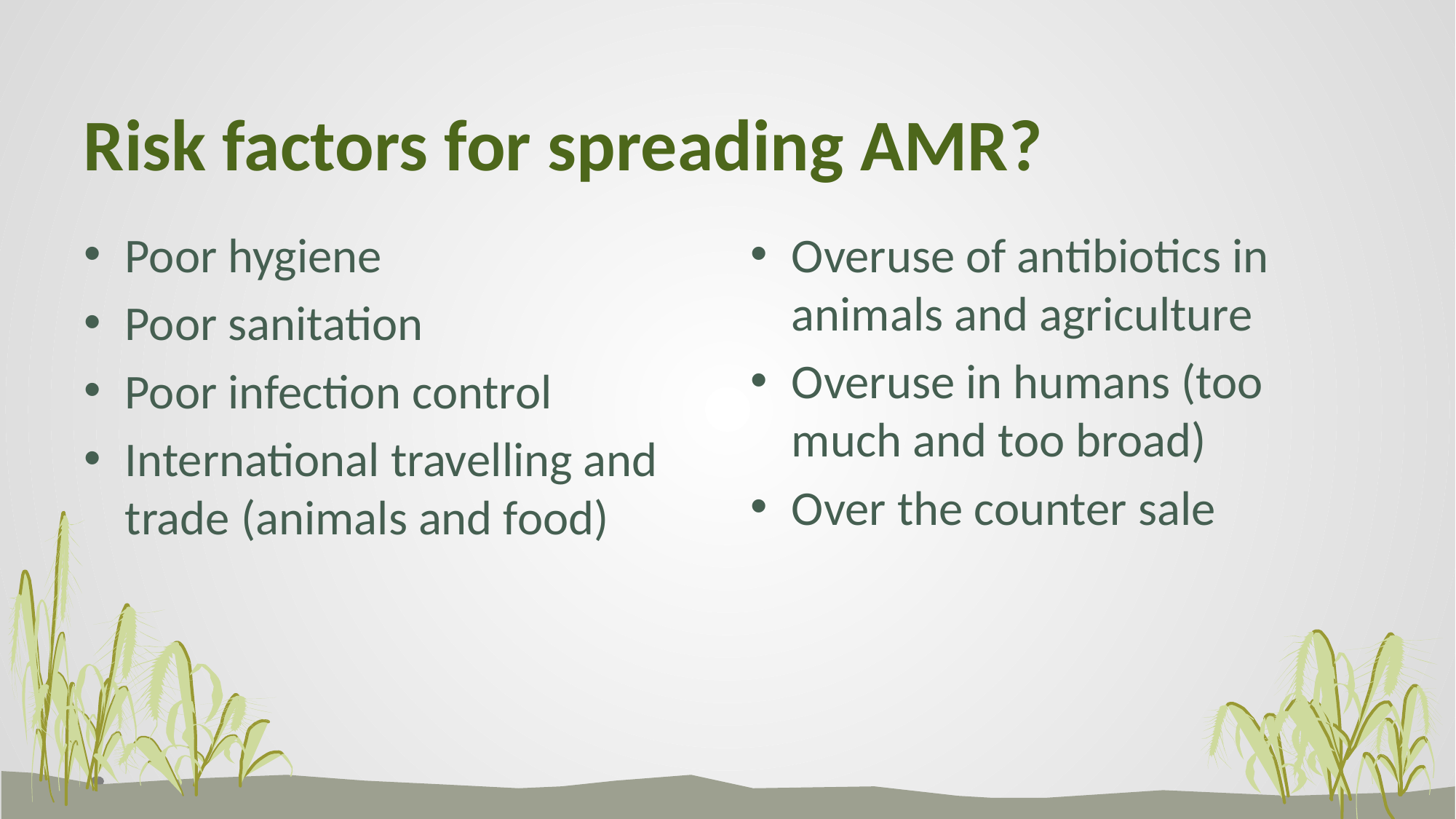

# Risk factors for spreading AMR?
Overuse of antibiotics in animals and agriculture
Overuse in humans (too much and too broad)
Over the counter sale
Poor hygiene
Poor sanitation
Poor infection control
International travelling and trade (animals and food)